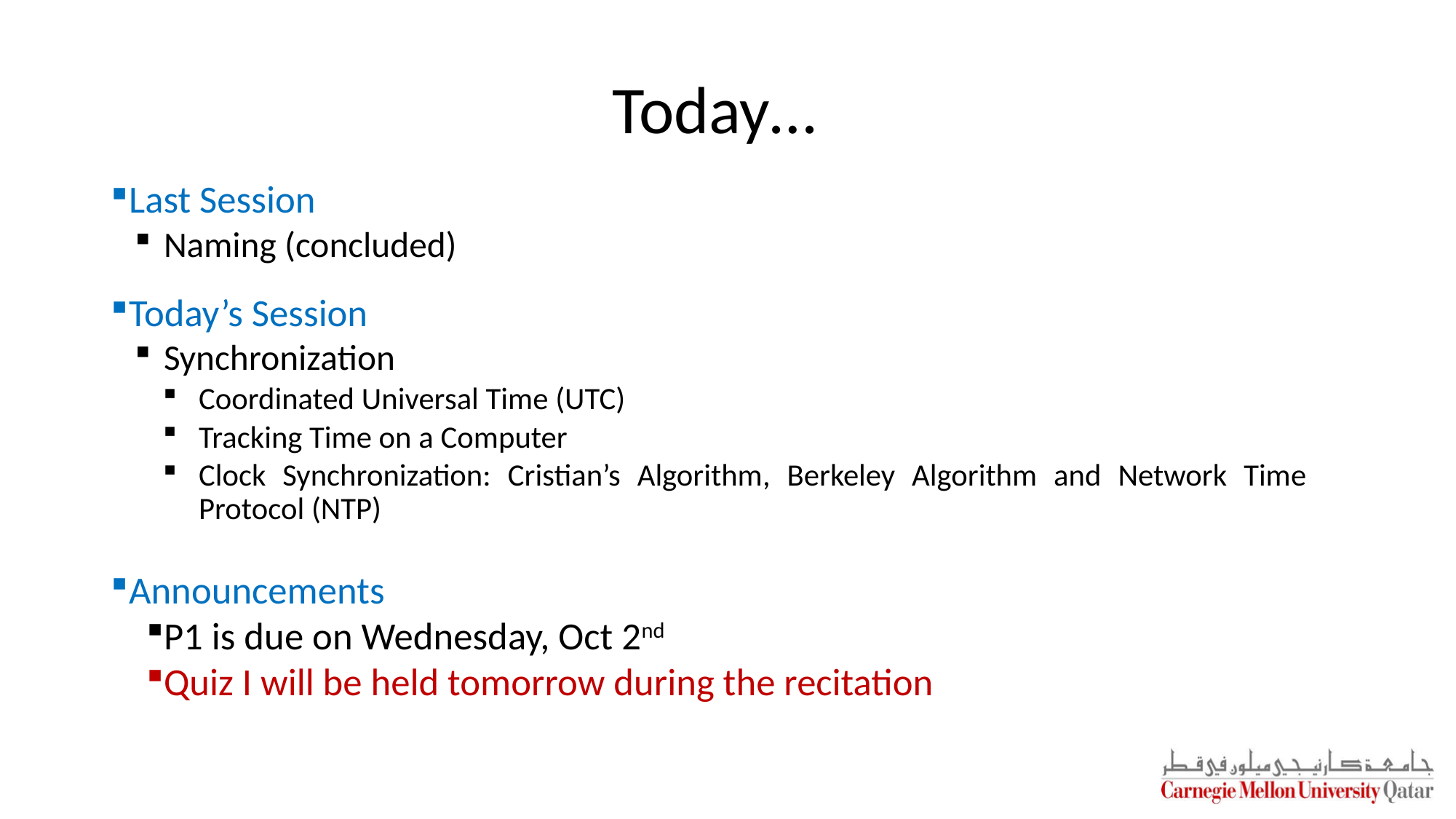

# Today…
Last Session
Naming (concluded)

Today’s Session
Synchronization
Coordinated Universal Time (UTC)
Tracking Time on a Computer
Clock Synchronization: Cristian’s Algorithm, Berkeley Algorithm and Network Time Protocol (NTP)

Announcements
P1 is due on Wednesday, Oct 2nd
Quiz I will be held tomorrow during the recitation